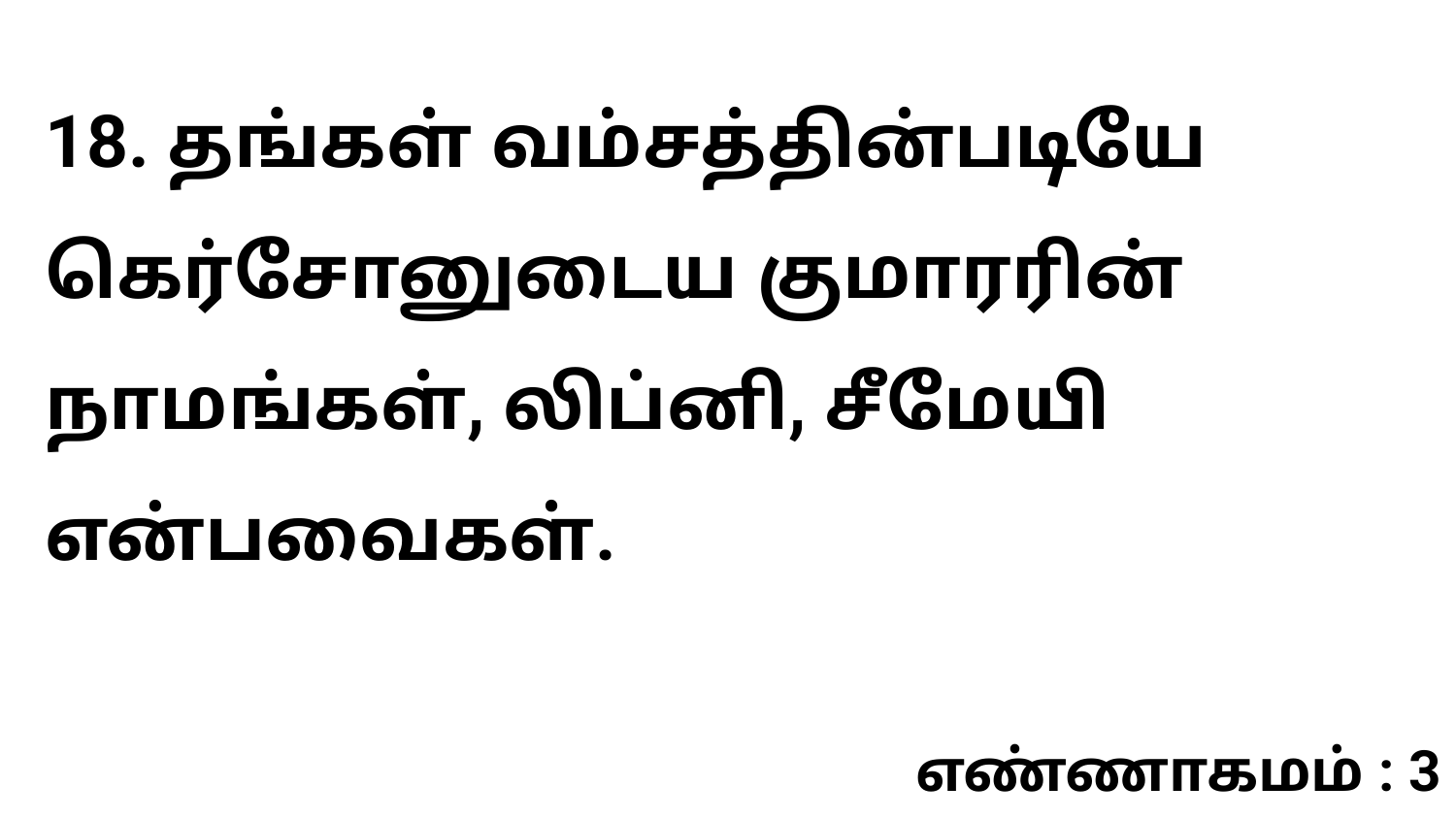

18. தங்கள் வம்சத்தின்படியே கெர்சோனுடைய குமாரரின் நாமங்கள், லிப்னி, சீமேயி என்பவைகள்.
எண்ணாகமம் : 3